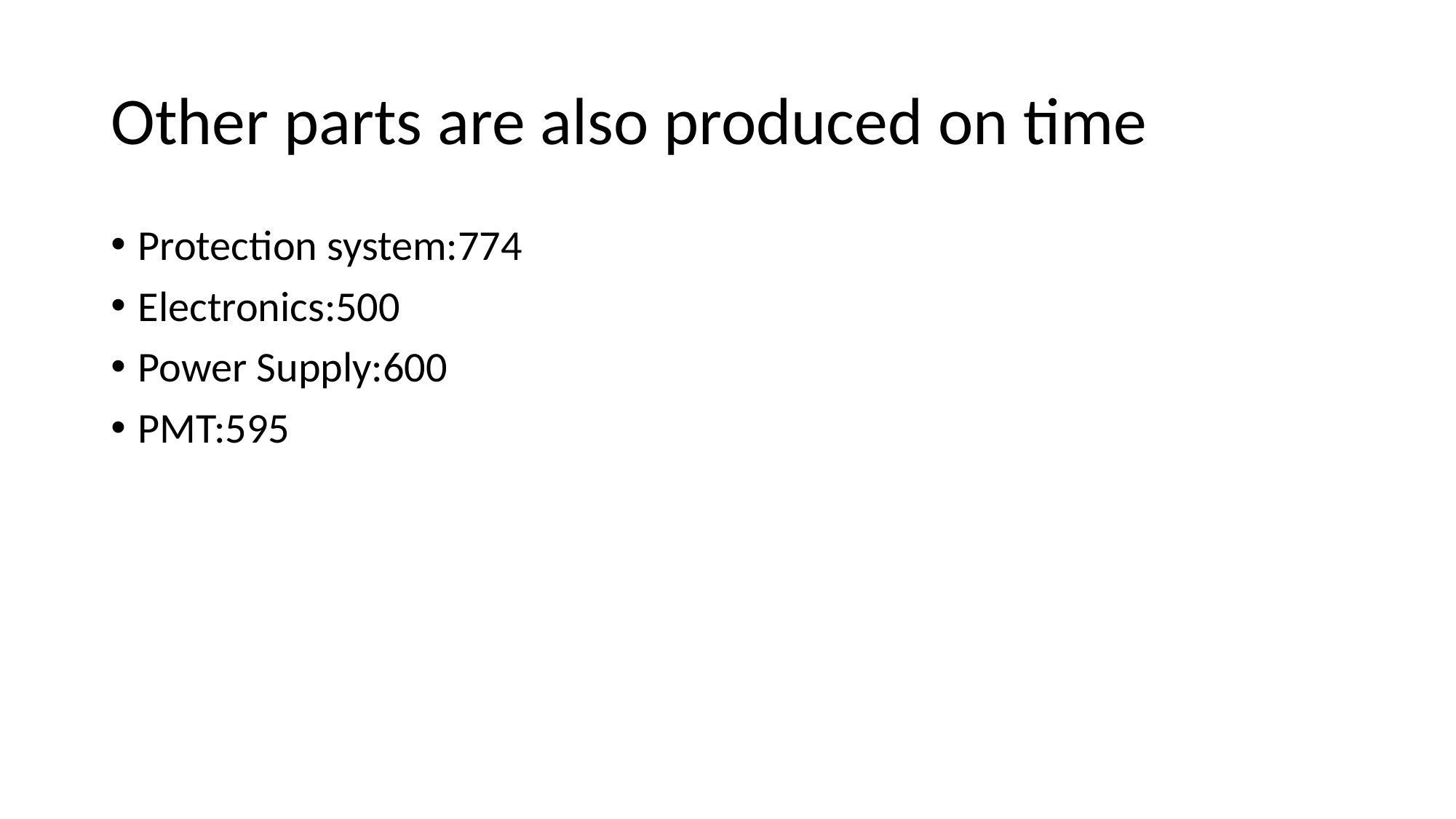

# Other parts are also produced on time
Protection system:774
Electronics:500
Power Supply:600
PMT:595